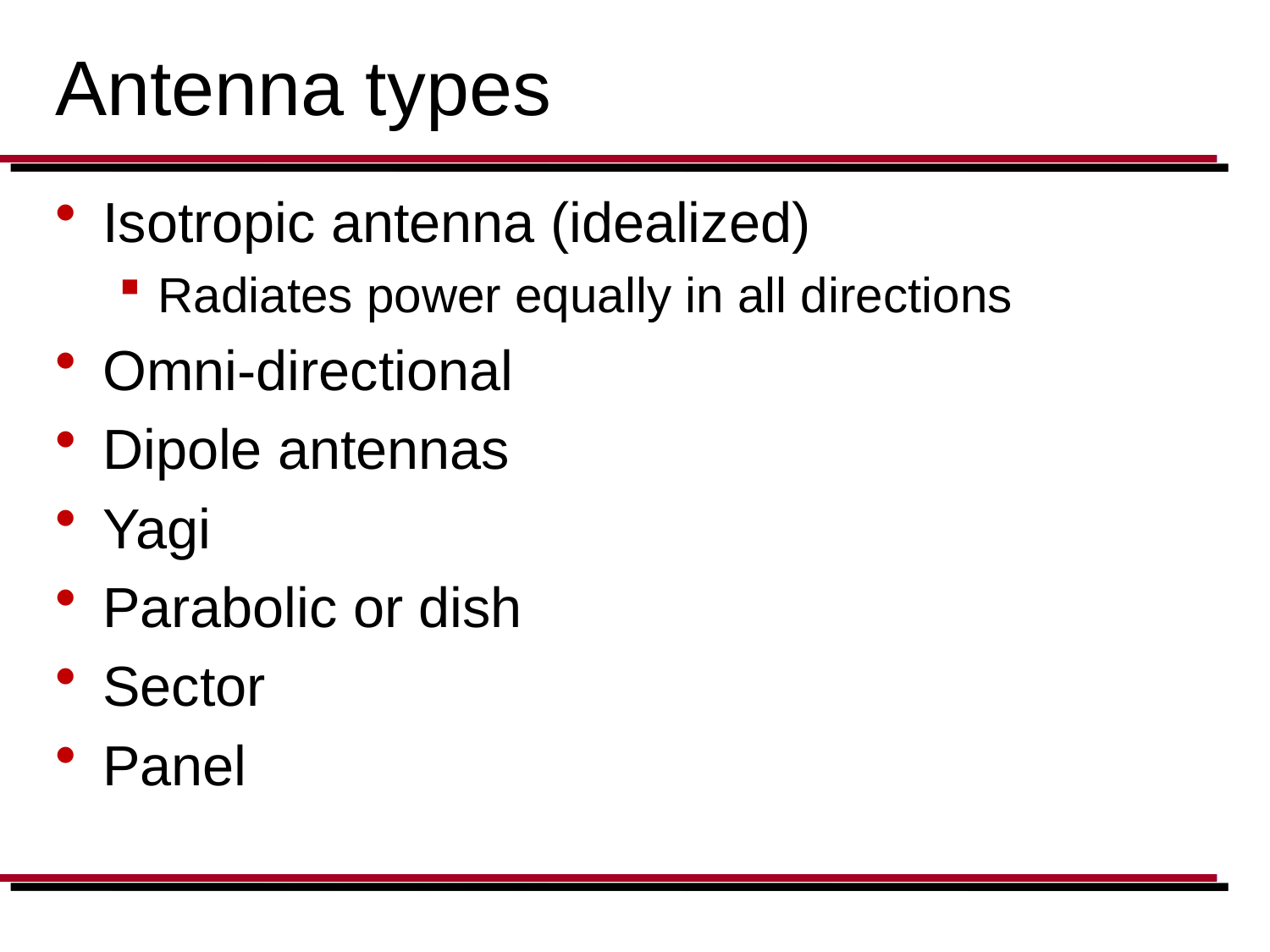

# Antenna types
Isotropic antenna (idealized)
Radiates power equally in all directions
Omni-directional
Dipole antennas
Yagi
Parabolic or dish
Sector
Panel